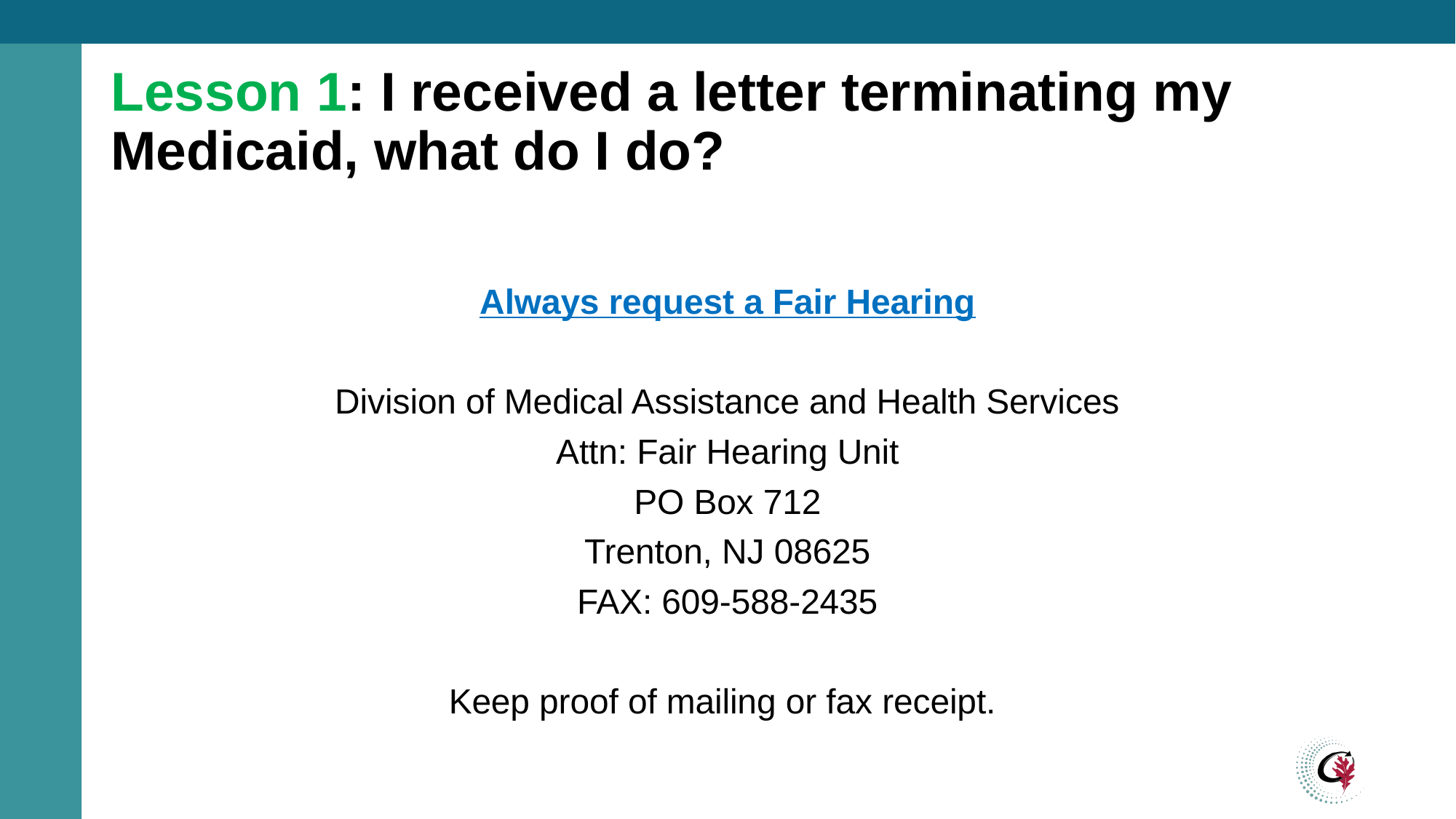

# Lesson 1: I received a letter terminating my Medicaid, what do I do?

Always request a Fair Hearing

Division of Medical Assistance and Health Services
Attn: Fair Hearing Unit
PO Box 712
Trenton, NJ 08625
FAX: 609-588-2435

Keep proof of mailing or fax receipt.